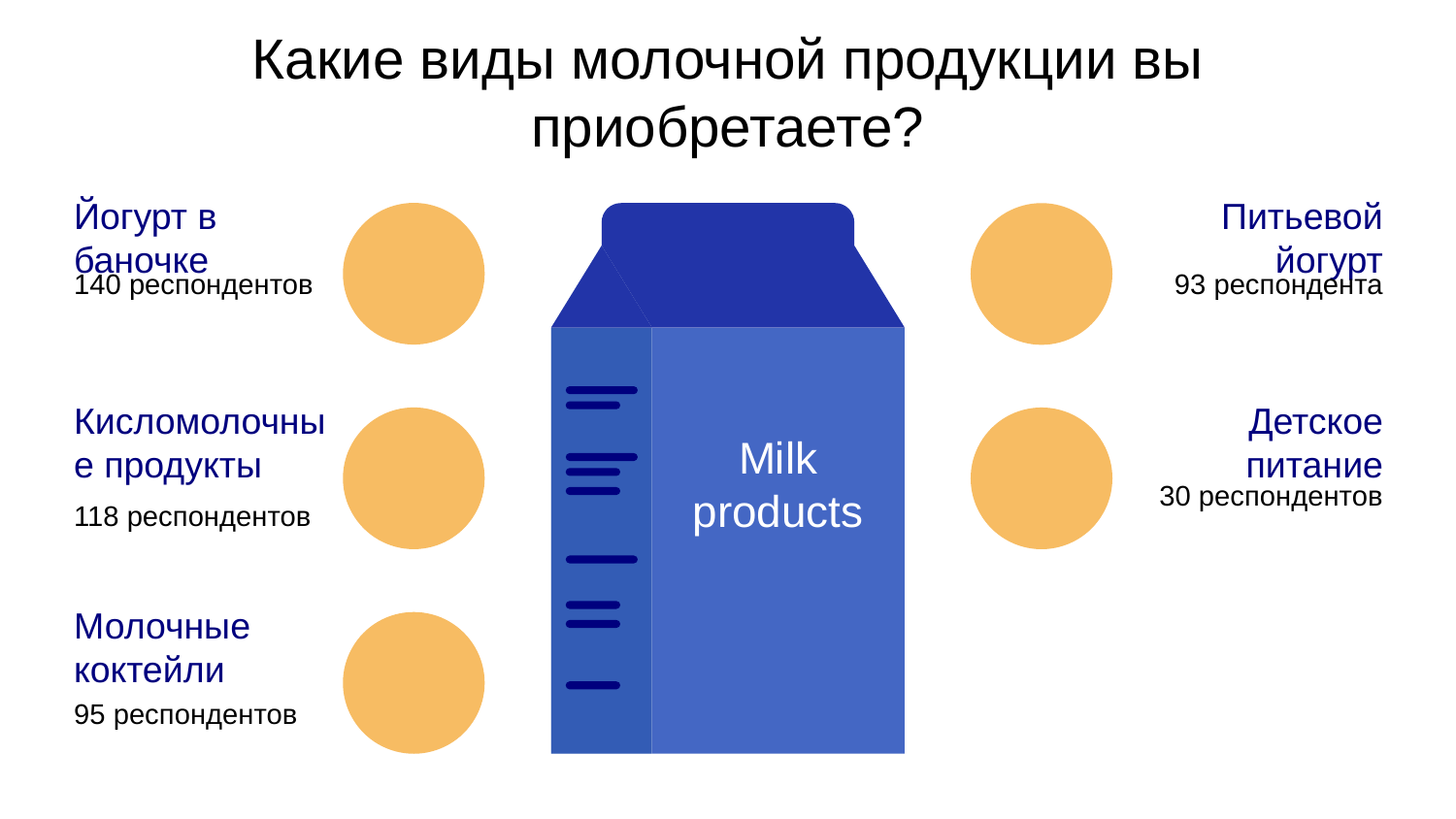

# Какие виды молочной продукции вы приобретаете?

Йогурт в баночке
140 респондентов
Питьевой йогурт
93 респондента

Кисломолочные продукты
118 респондентов
Детское питание
30 респондентов

Milk products

Молочные коктейли
95 респондентов